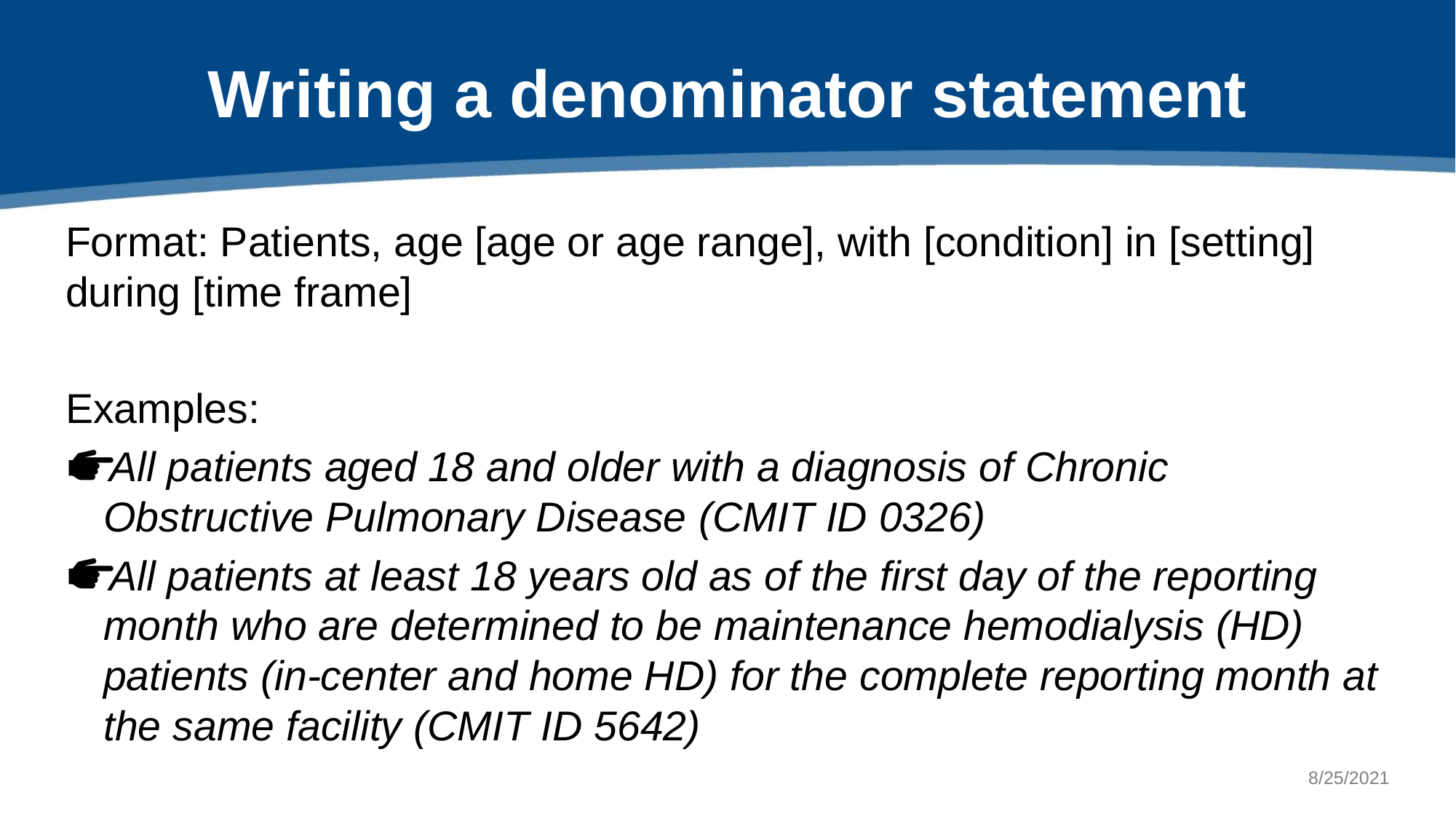

# Writing a denominator statement
Format: Patients, age [age or age range], with [condition] in [setting] during [time frame]

Examples:
All patients aged 18 and older with a diagnosis of Chronic Obstructive Pulmonary Disease (CMIT ID 0326)
All patients at least 18 years old as of the first day of the reporting month who are determined to be maintenance hemodialysis (HD) patients (in-center and home HD) for the complete reporting month at the same facility (CMIT ID 5642)
8/25/2021